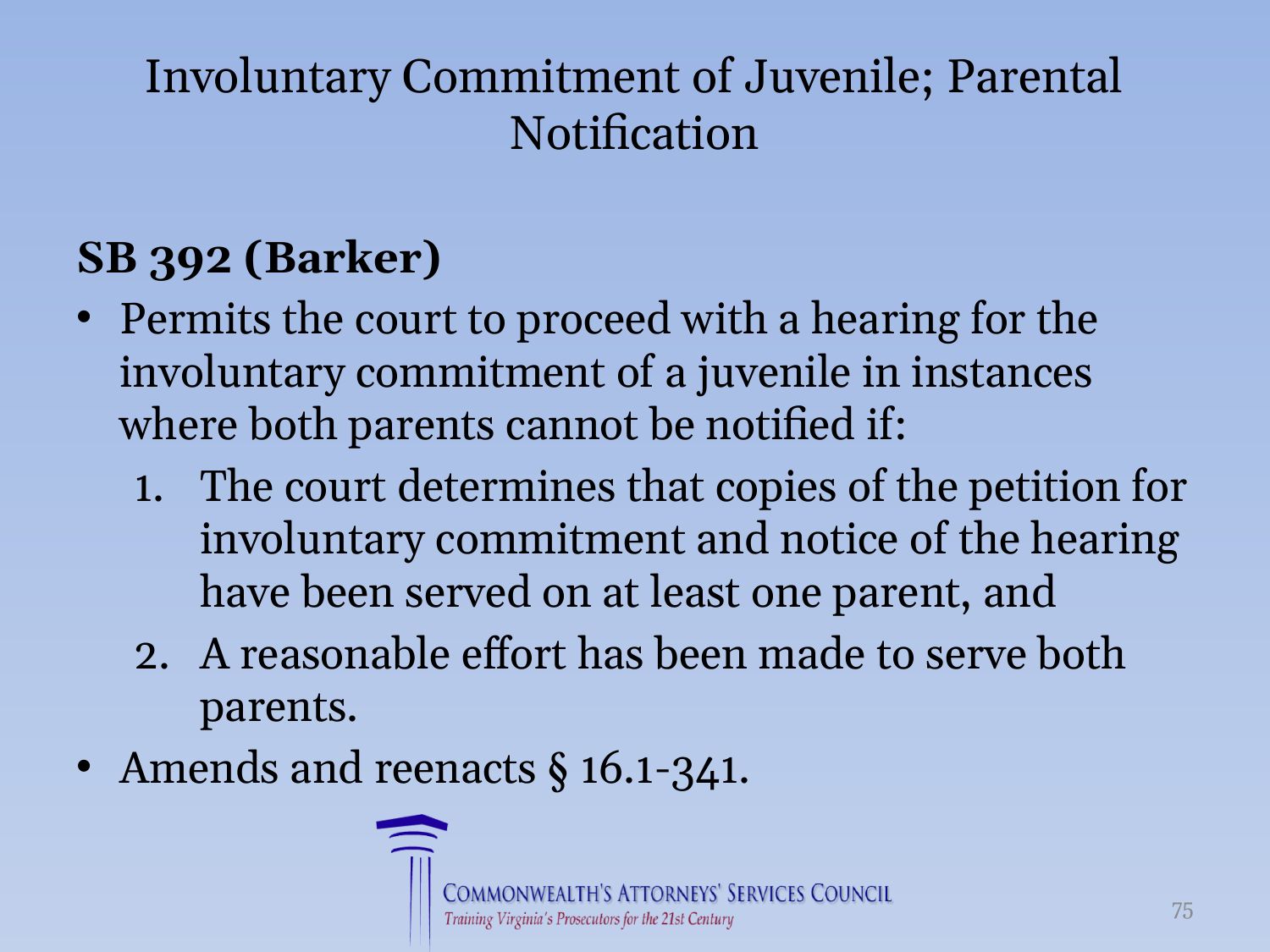

# Involuntary Commitment of Juvenile; Parental Notification
SB 392 (Barker)
Permits the court to proceed with a hearing for the involuntary commitment of a juvenile in instances where both parents cannot be notified if:
The court determines that copies of the petition for involuntary commitment and notice of the hearing have been served on at least one parent, and
A reasonable effort has been made to serve both parents.
Amends and reenacts § 16.1-341.
75